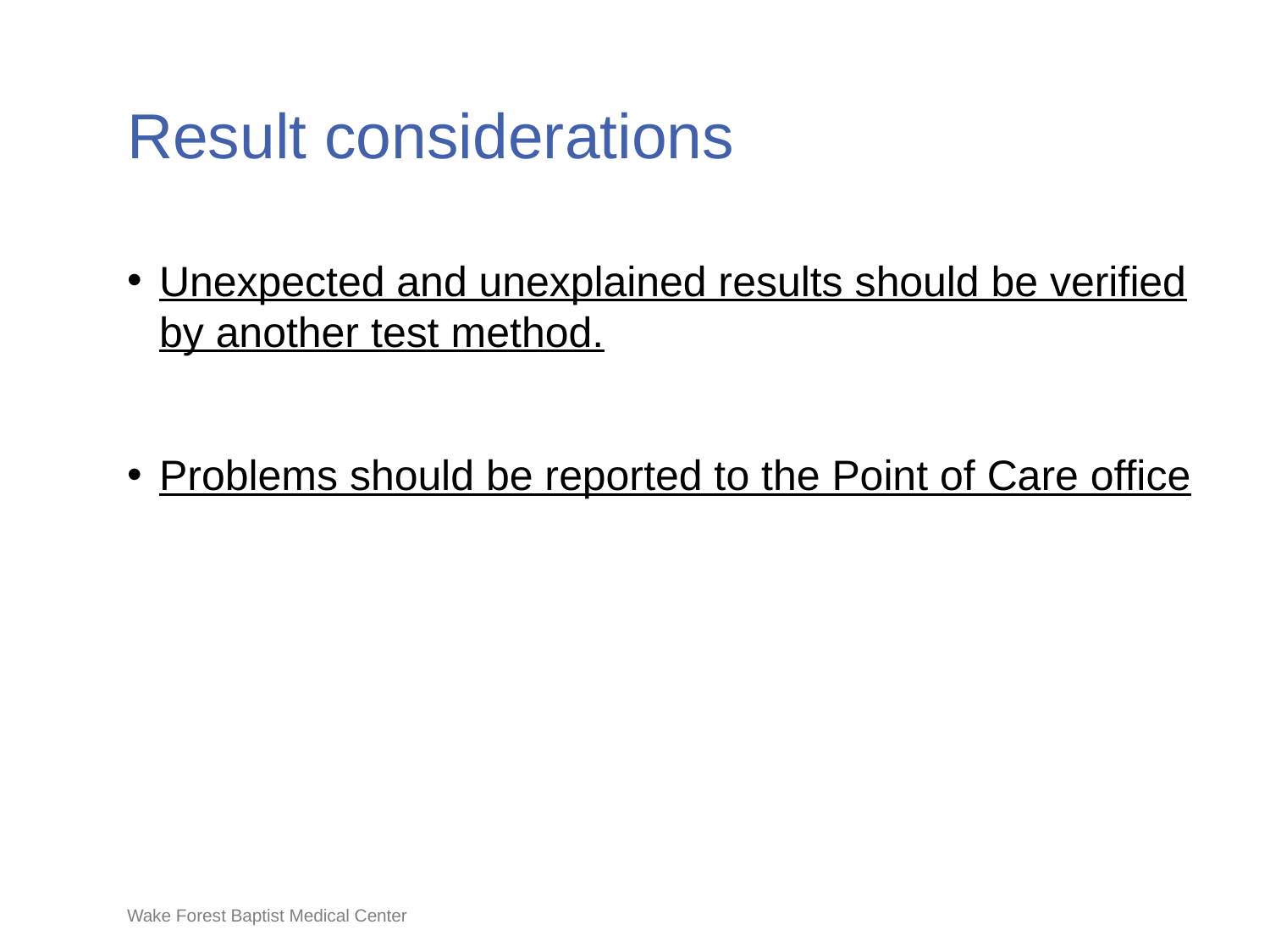

# Result considerations
Unexpected and unexplained results should be verified by another test method.

Problems should be reported to the Point of Care office